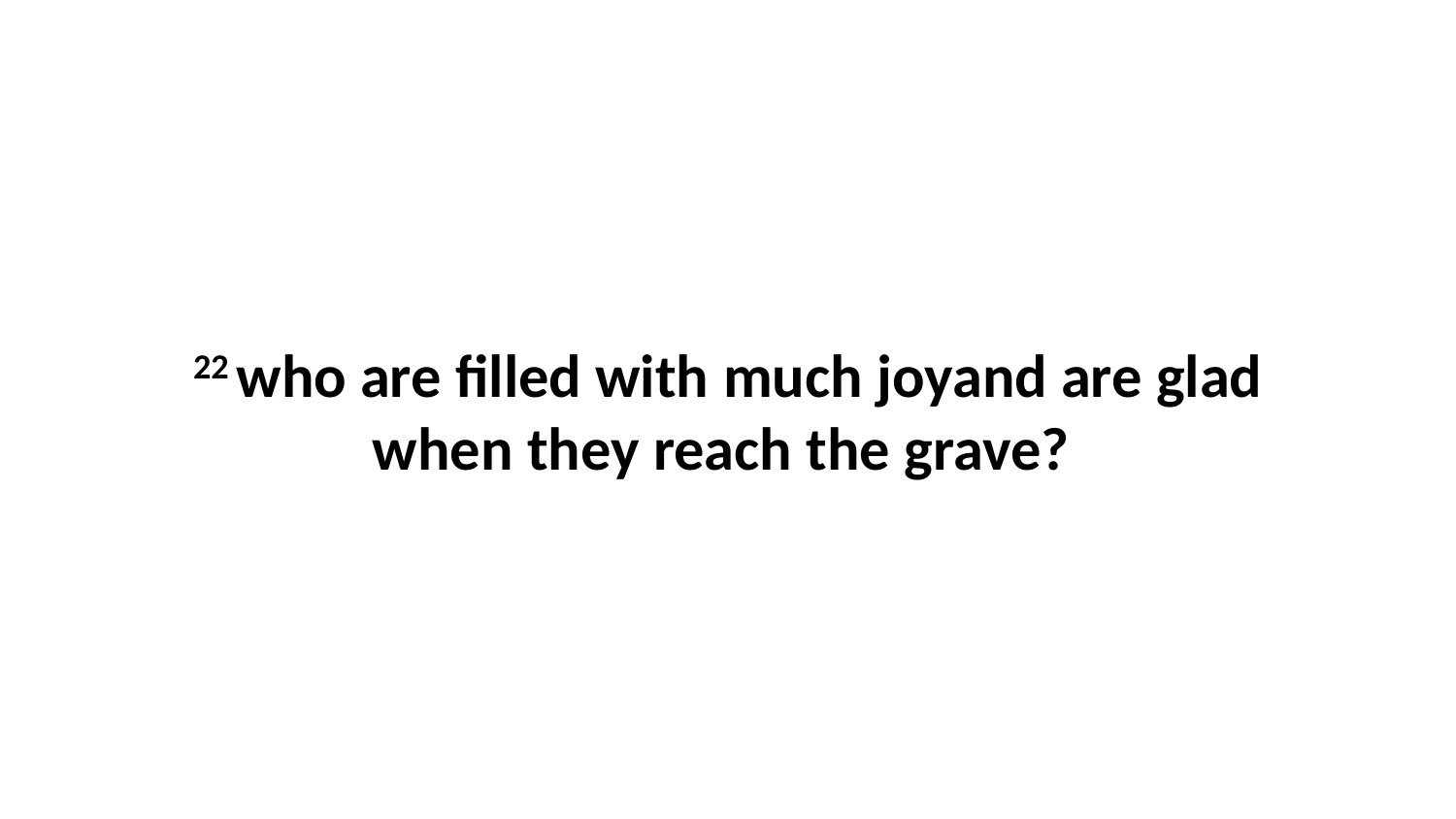

22 who are filled with much joyand are glad when they reach the grave?